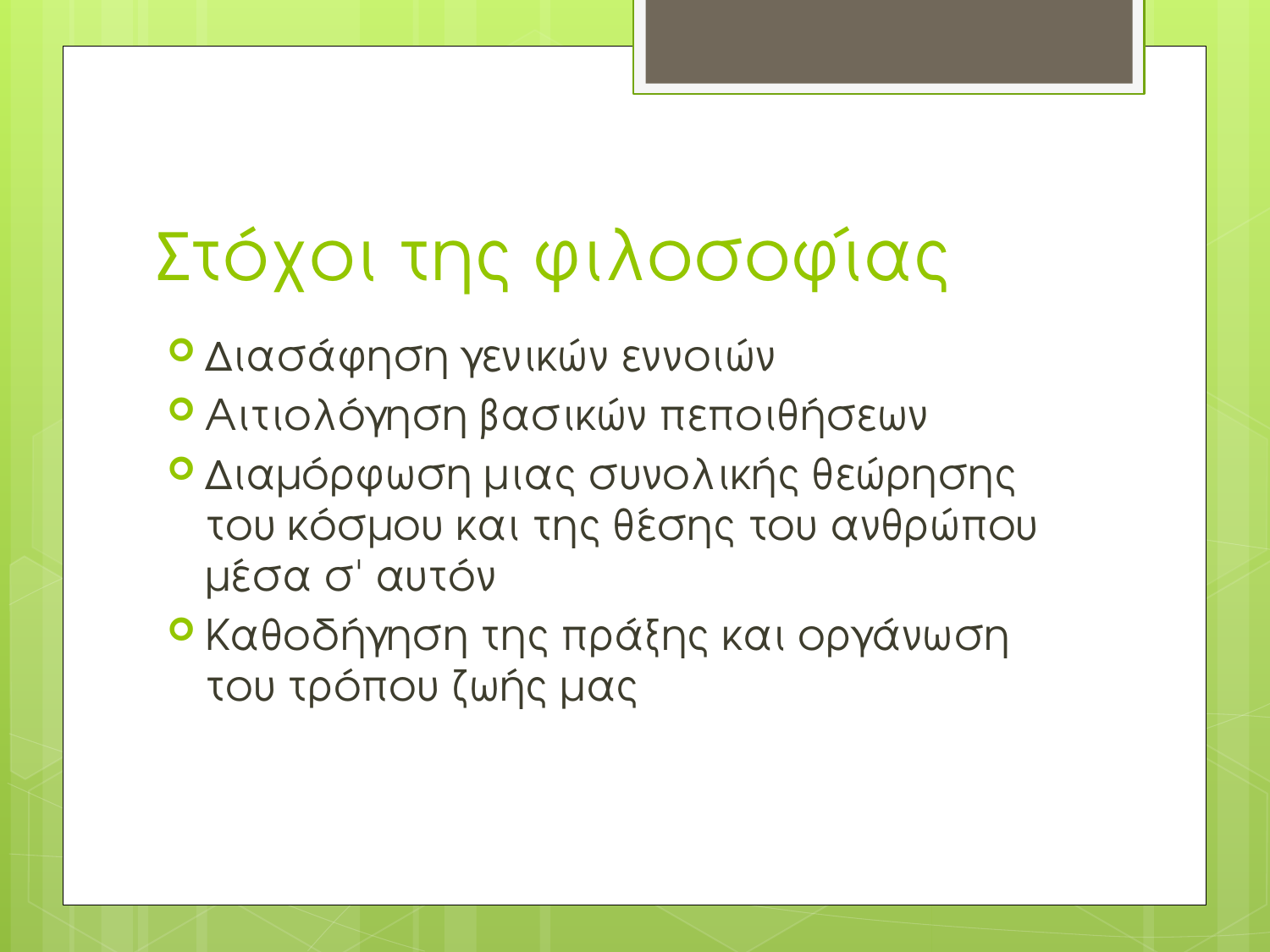

# Στόχοι της φιλοσοφίας
Διασάφηση γενικών εννοιών
Αιτιολόγηση βασικών πεποιθήσεων
Διαμόρφωση μιας συνολικής θεώρησης του κόσμου και της θέσης του ανθρώπου μέσα σ' αυτόν
Καθοδήγηση της πράξης και οργάνωση του τρόπου ζωής μας